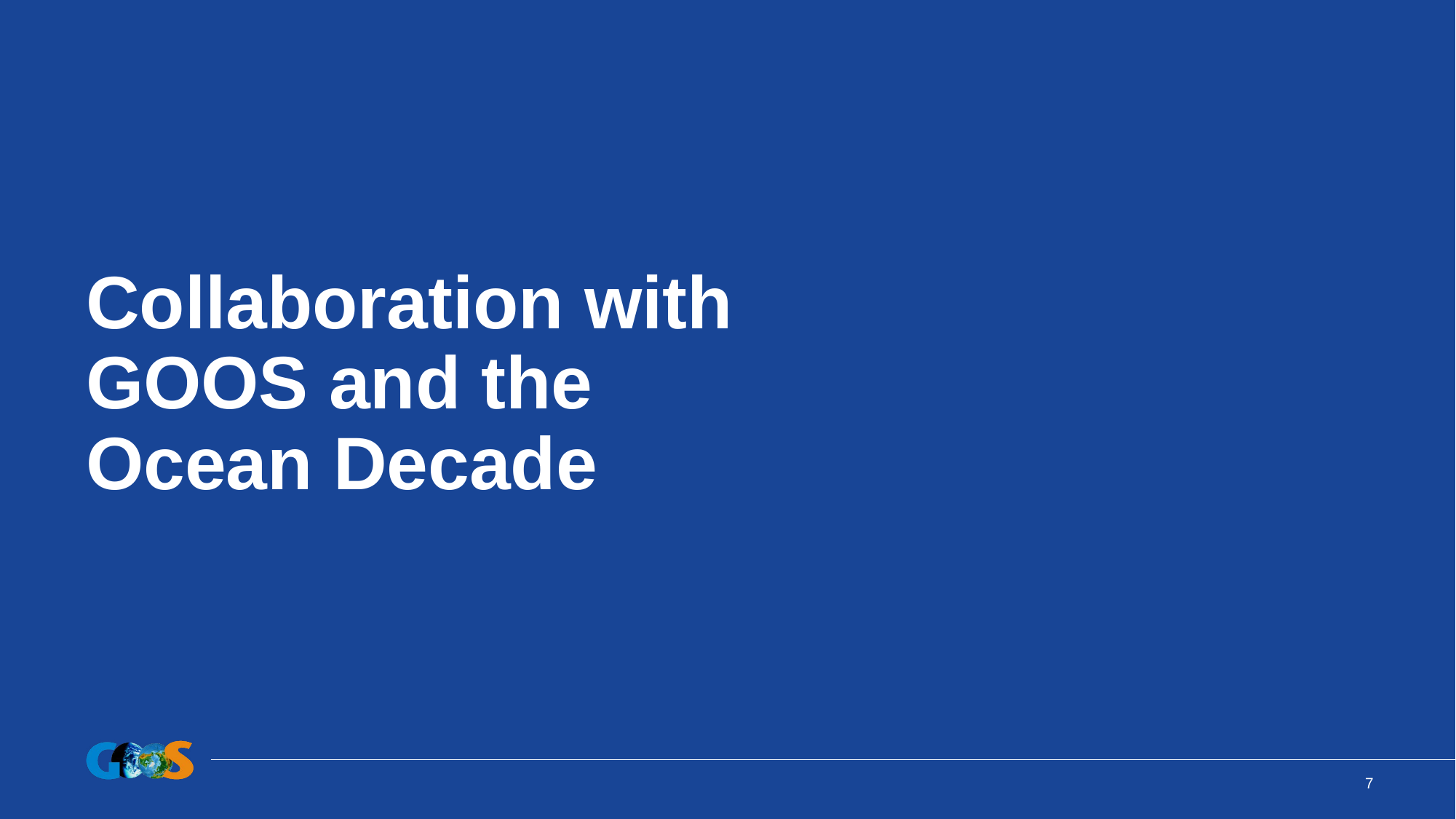

# Collaboration with
GOOS and the Ocean Decade
7